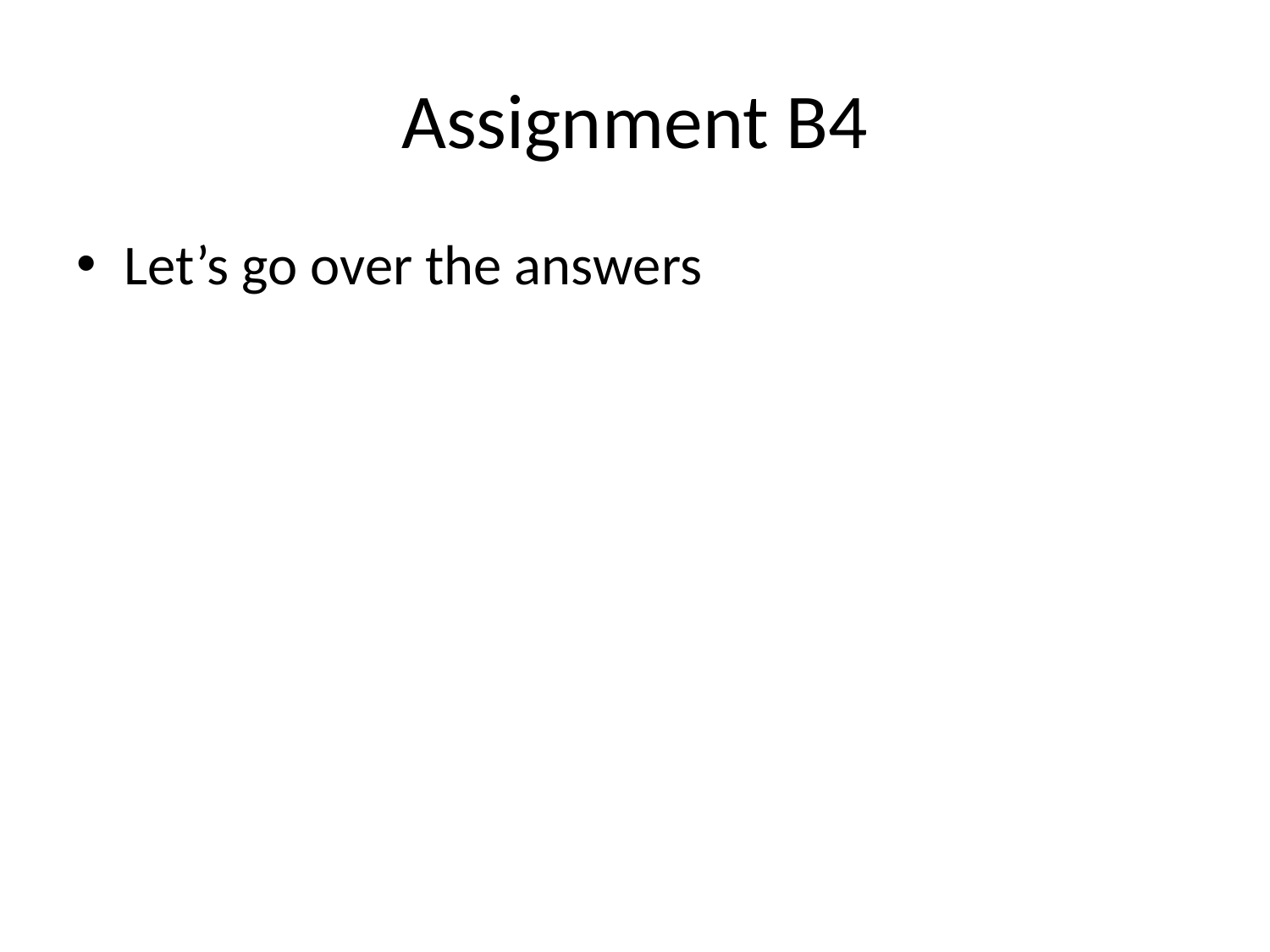

# Assignment B4
Let’s go over the answers